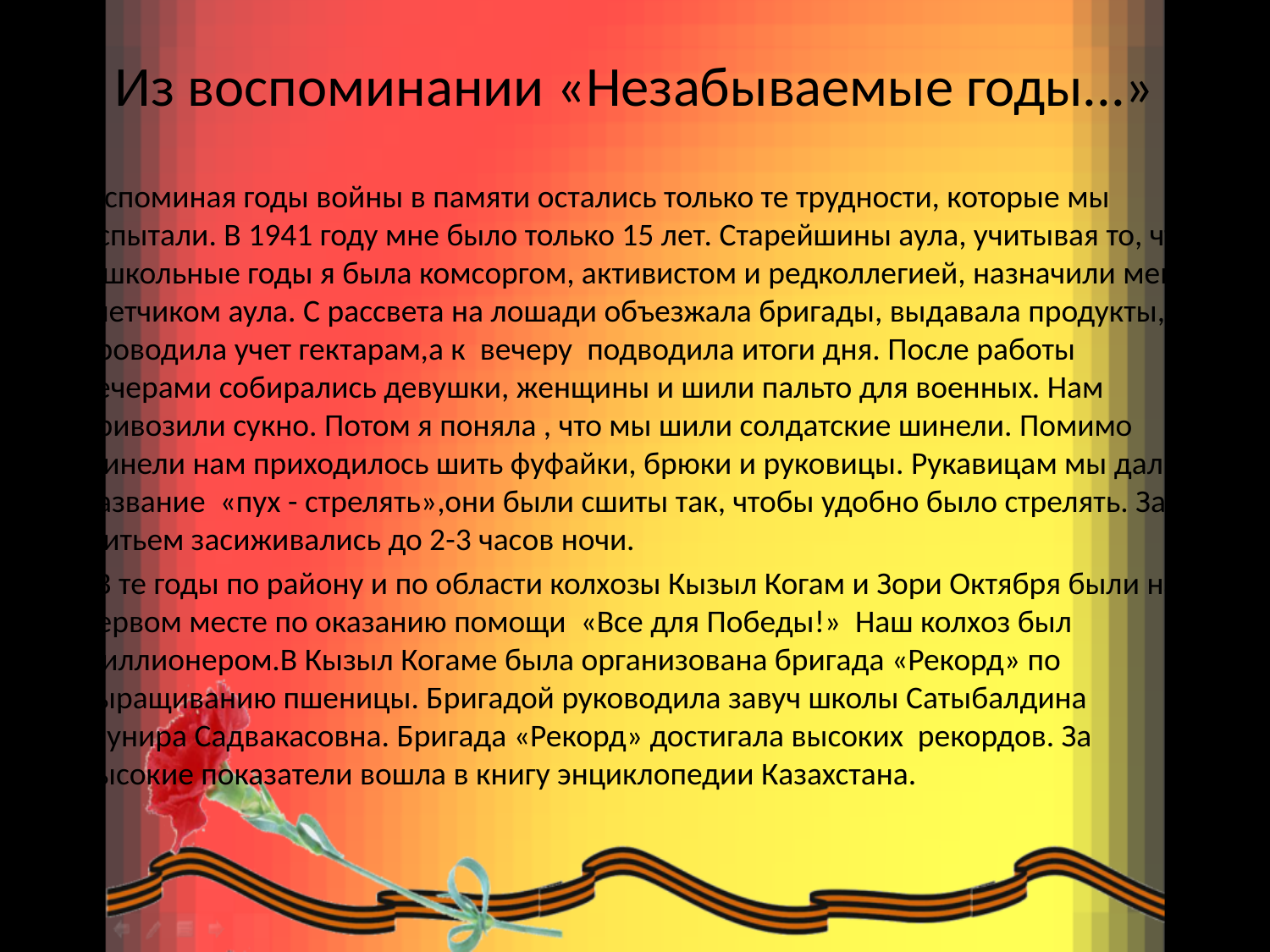

# Из воспоминании «Незабываемые годы...»
 Вспоминая годы войны в памяти остались только те трудности, которые мы испытали. В 1941 году мне было только 15 лет. Старейшины аула, учитывая то, что в школьные годы я была комсоргом, активистом и редколлегией, назначили меня учетчиком аула. С рассвета на лошади объезжала бригады, выдавала продукты, проводила учет гектарам,а к  вечеру  подводила итоги дня. После работы вечерами собирались девушки, женщины и шили пальто для военных. Нам привозили сукно. Потом я поняла , что мы шили солдатские шинели. Помимо шинели нам приходилось шить фуфайки, брюки и руковицы. Рукавицам мы дали название  «пух - стрелять»,они были сшиты так, чтобы удобно было стрелять. За шитьем засиживались до 2-3 часов ночи.
  В те годы по району и по области колхозы Кызыл Когам и Зори Октября были на первом месте по оказанию помощи  «Все для Победы!»  Наш колхоз был миллионером.В Кызыл Когаме была организована бригада «Рекорд» по выращиванию пшеницы. Бригадой руководила завуч школы Сатыбалдина Мунира Садвакасовна. Бригада «Рекорд» достигала высоких  рекордов. За высокие показатели вошла в книгу энциклопедии Казахстана.